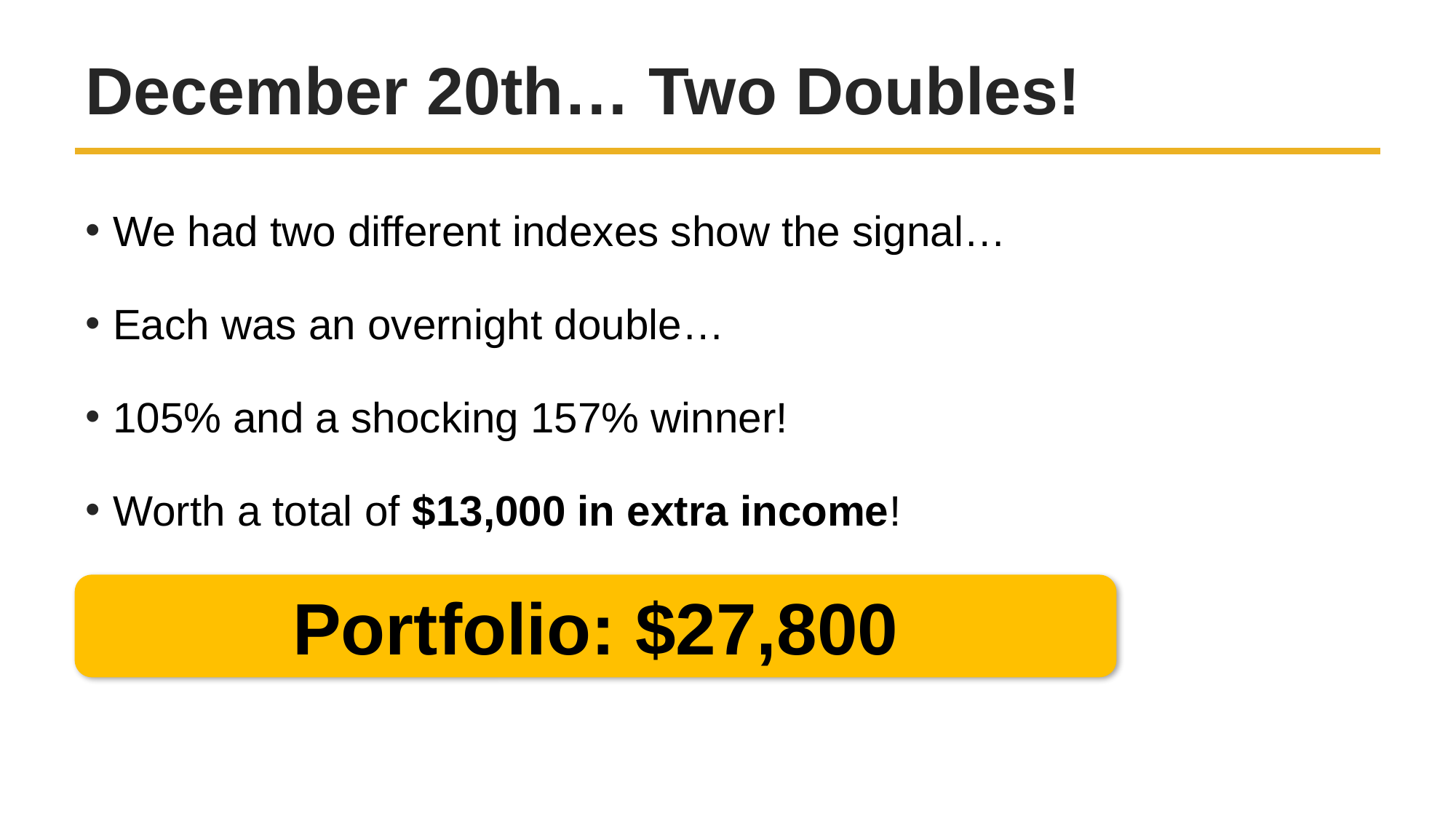

# December 20th… Two Doubles!

We had two different indexes show the signal…
Each was an overnight double…
105% and a shocking 157% winner!
Worth a total of $13,000 in extra income!

Portfolio: $27,800